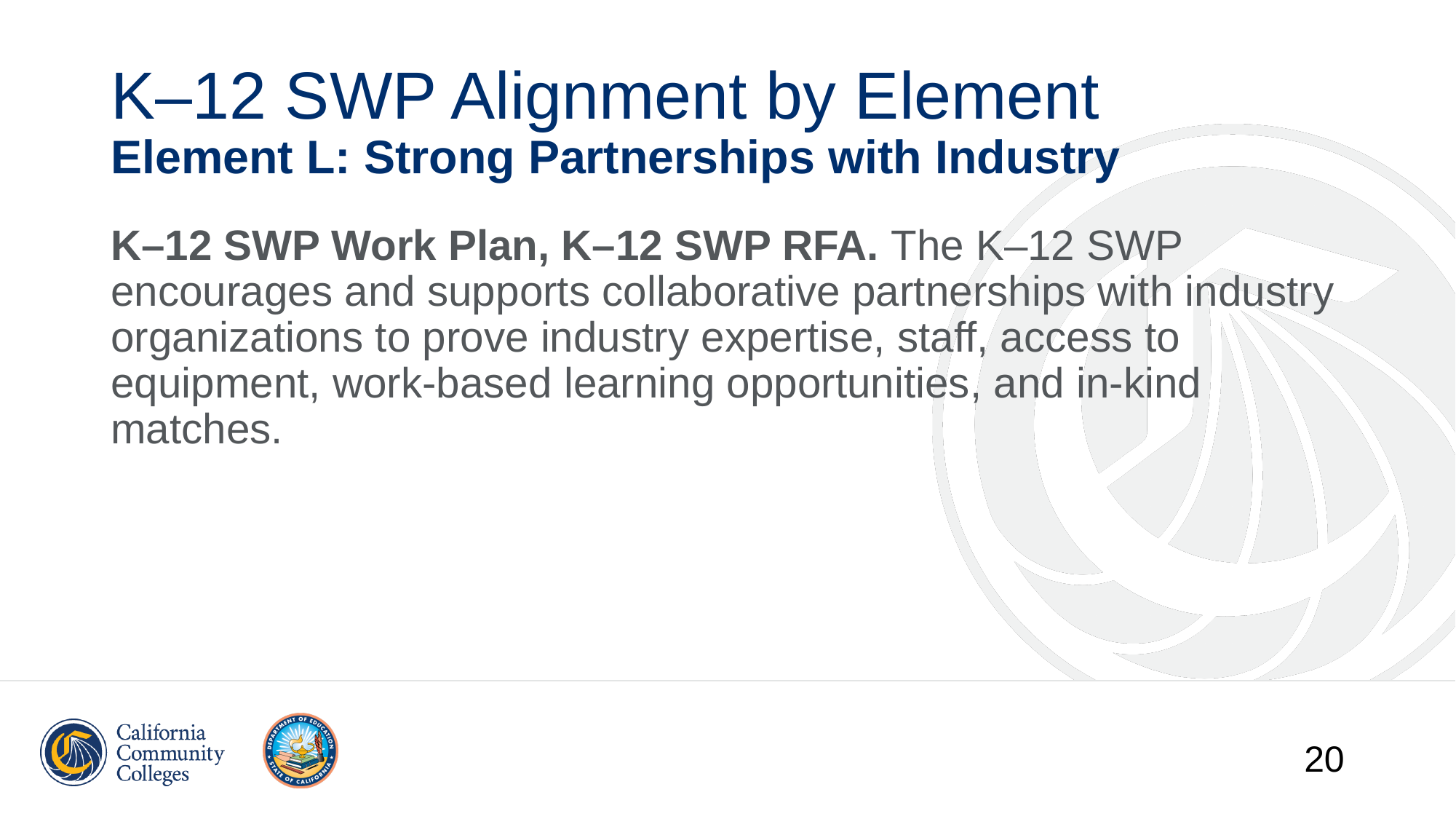

# K–12 SWP Alignment by Element Element L: Strong Partnerships with Industry
K–12 SWP Work Plan, K–12 SWP RFA. The K–12 SWP encourages and supports collaborative partnerships with industry organizations to prove industry expertise, staff, access to equipment, work-based learning opportunities, and in-kind matches.

20